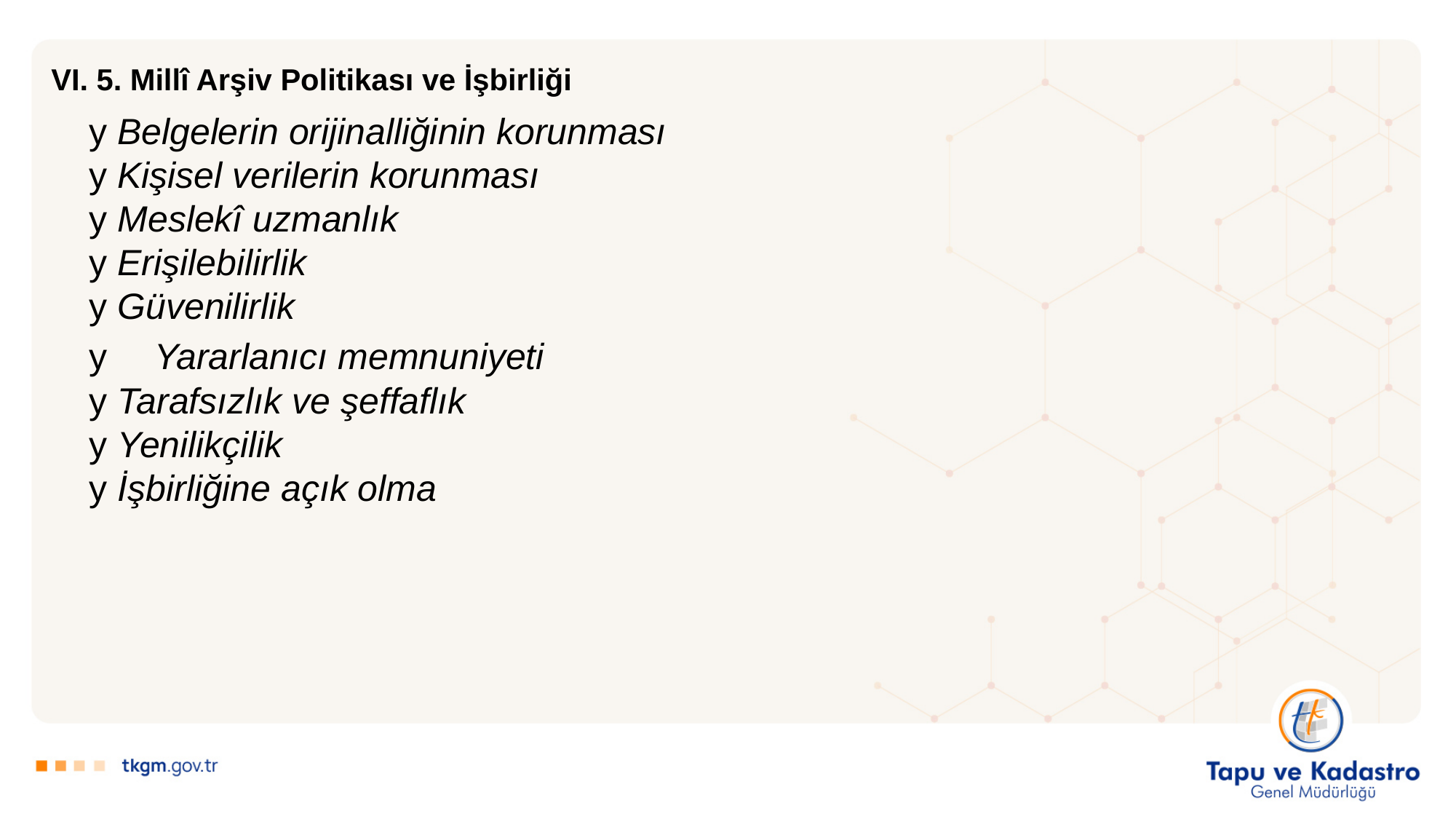

VI. 5. Millî Arşiv Politikası ve İşbirliği
y Belgelerin orijinalliğinin korunması
y Kişisel verilerin korunması
y Meslekî uzmanlık
y Erişilebilirlik
y Güvenilirlik
y    Yararlanıcı memnuniyeti
y Tarafsızlık ve şeffaflık
y Yenilikçilik
y İşbirliğine açık olma